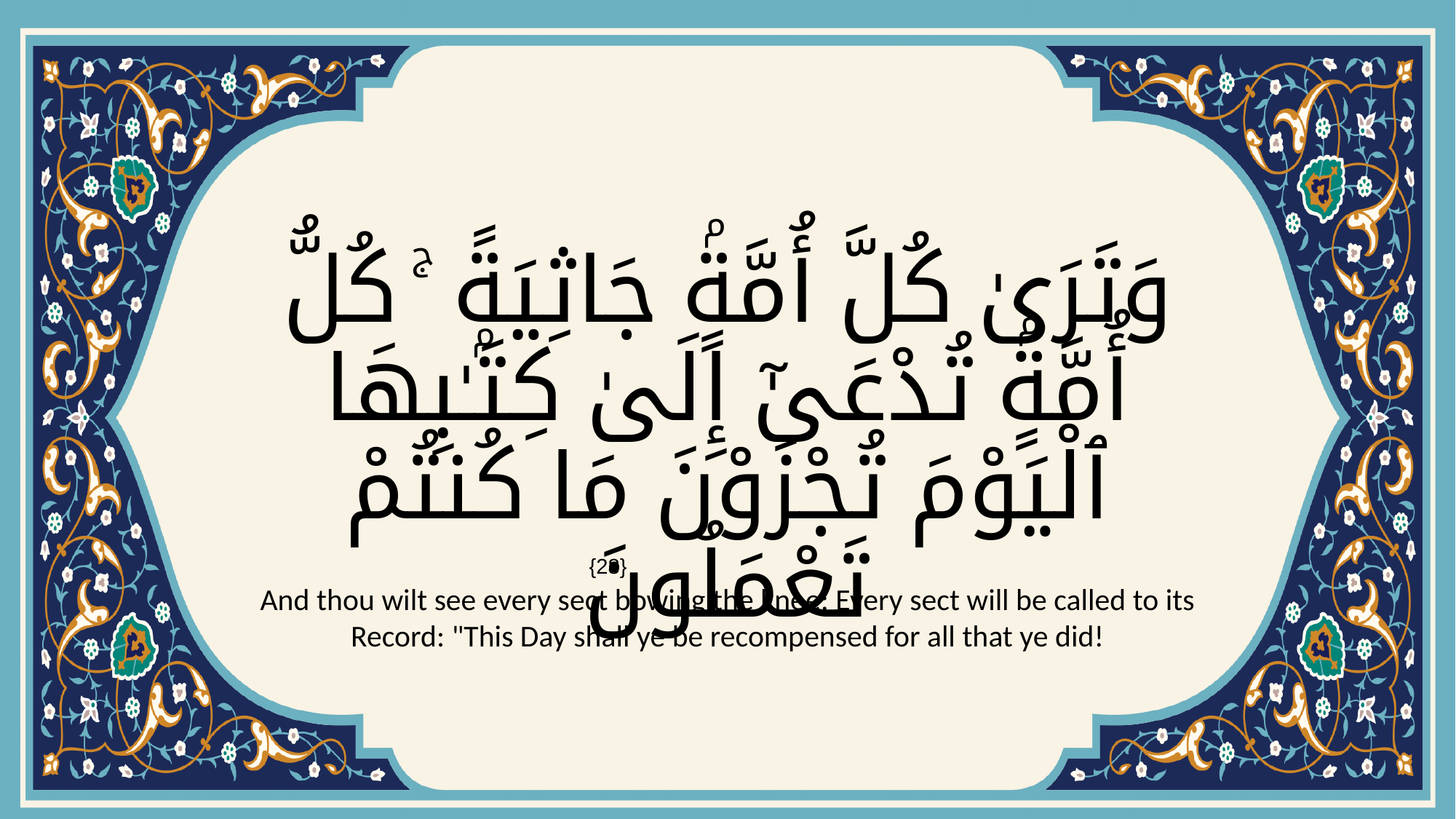

# وَتَرَىٰ كُلَّ أُمَّةٍۢ جَاثِيَةًۭ ۚ كُلُّ أُمَّةٍۢ تُدْعَىٰٓ إِلَىٰ كِتَـٰبِهَا ٱلْيَوْمَ تُجْزَوْنَ مَا كُنتُمْ تَعْمَلُونَ
{28}
And thou wilt see every sect bowing the knee: Every sect will be called to its Record: "This Day shall ye be recompensed for all that ye did!